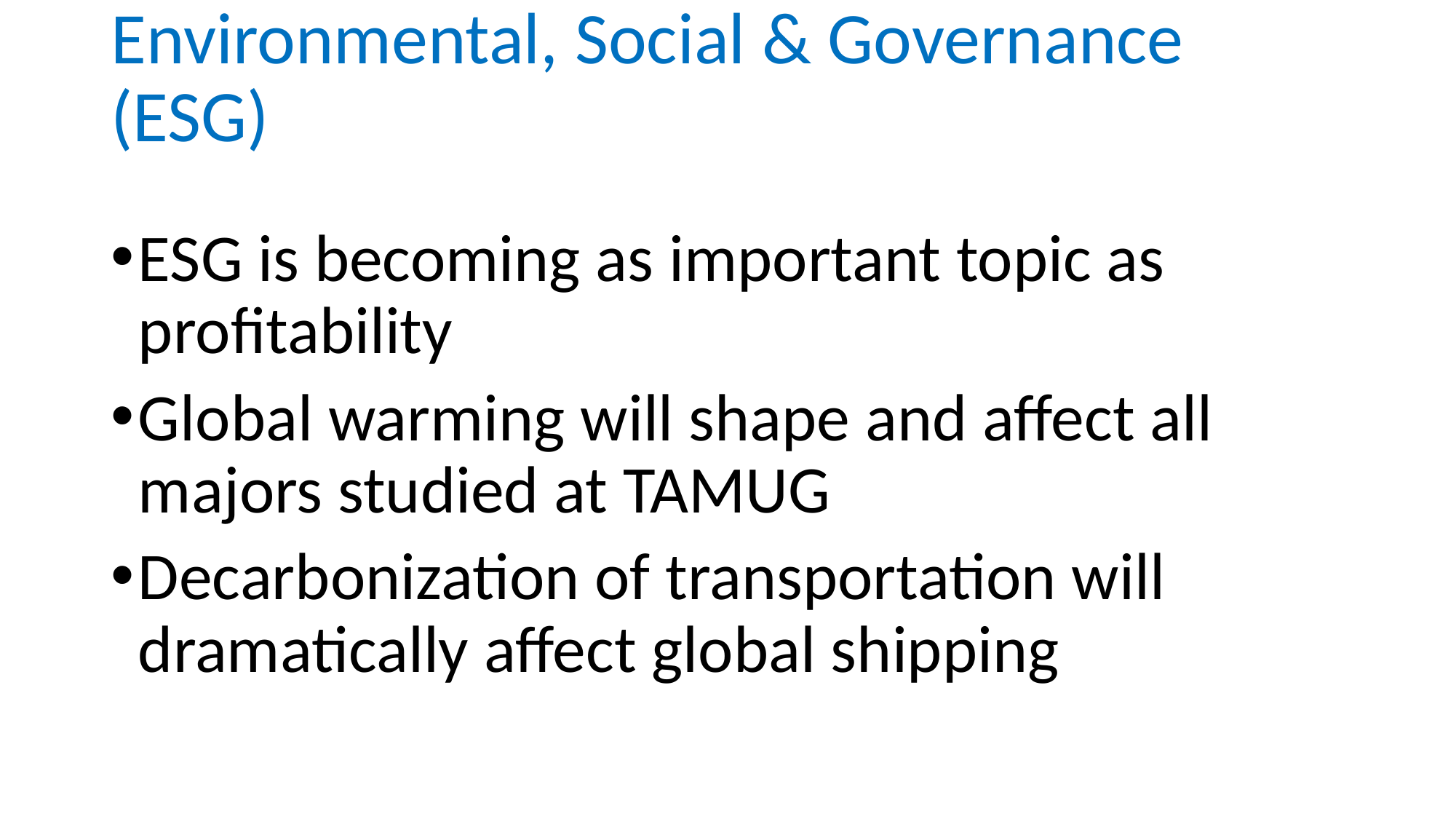

# Environmental, Social & Governance (ESG)
ESG is becoming as important topic as profitability
Global warming will shape and affect all majors studied at TAMUG
Decarbonization of transportation will dramatically affect global shipping